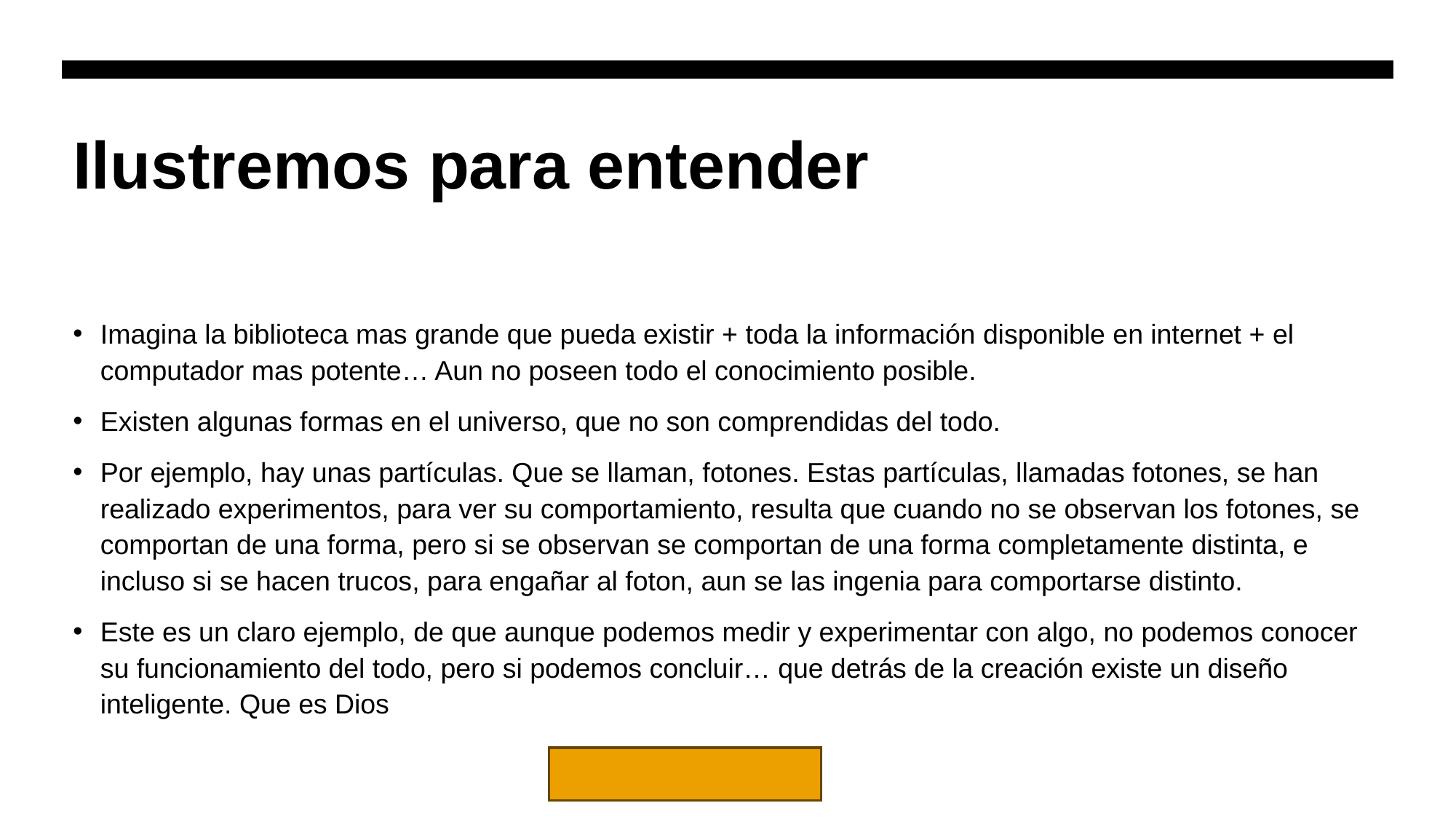

# Ilustremos para entender
Imagina la biblioteca mas grande que pueda existir + toda la información disponible en internet + el computador mas potente… Aun no poseen todo el conocimiento posible.
Existen algunas formas en el universo, que no son comprendidas del todo.
Por ejemplo, hay unas partículas. Que se llaman, fotones. Estas partículas, llamadas fotones, se han realizado experimentos, para ver su comportamiento, resulta que cuando no se observan los fotones, se comportan de una forma, pero si se observan se comportan de una forma completamente distinta, e incluso si se hacen trucos, para engañar al foton, aun se las ingenia para comportarse distinto.
Este es un claro ejemplo, de que aunque podemos medir y experimentar con algo, no podemos conocer su funcionamiento del todo, pero si podemos concluir… que detrás de la creación existe un diseño inteligente. Que es Dios